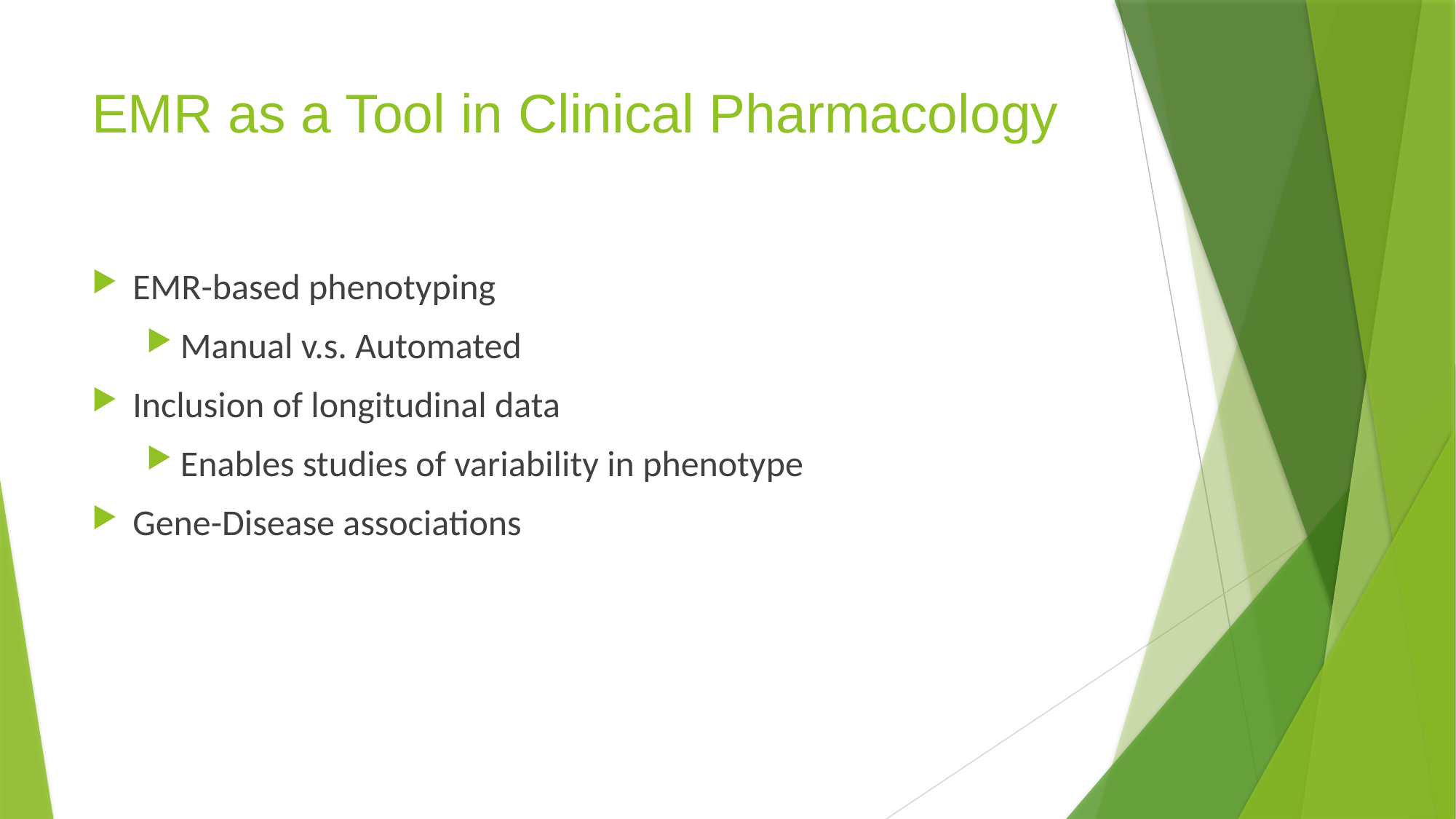

# EMR as a Tool in Clinical Pharmacology
EMR-based phenotyping
Manual v.s. Automated
Inclusion of longitudinal data
Enables studies of variability in phenotype
Gene-Disease associations